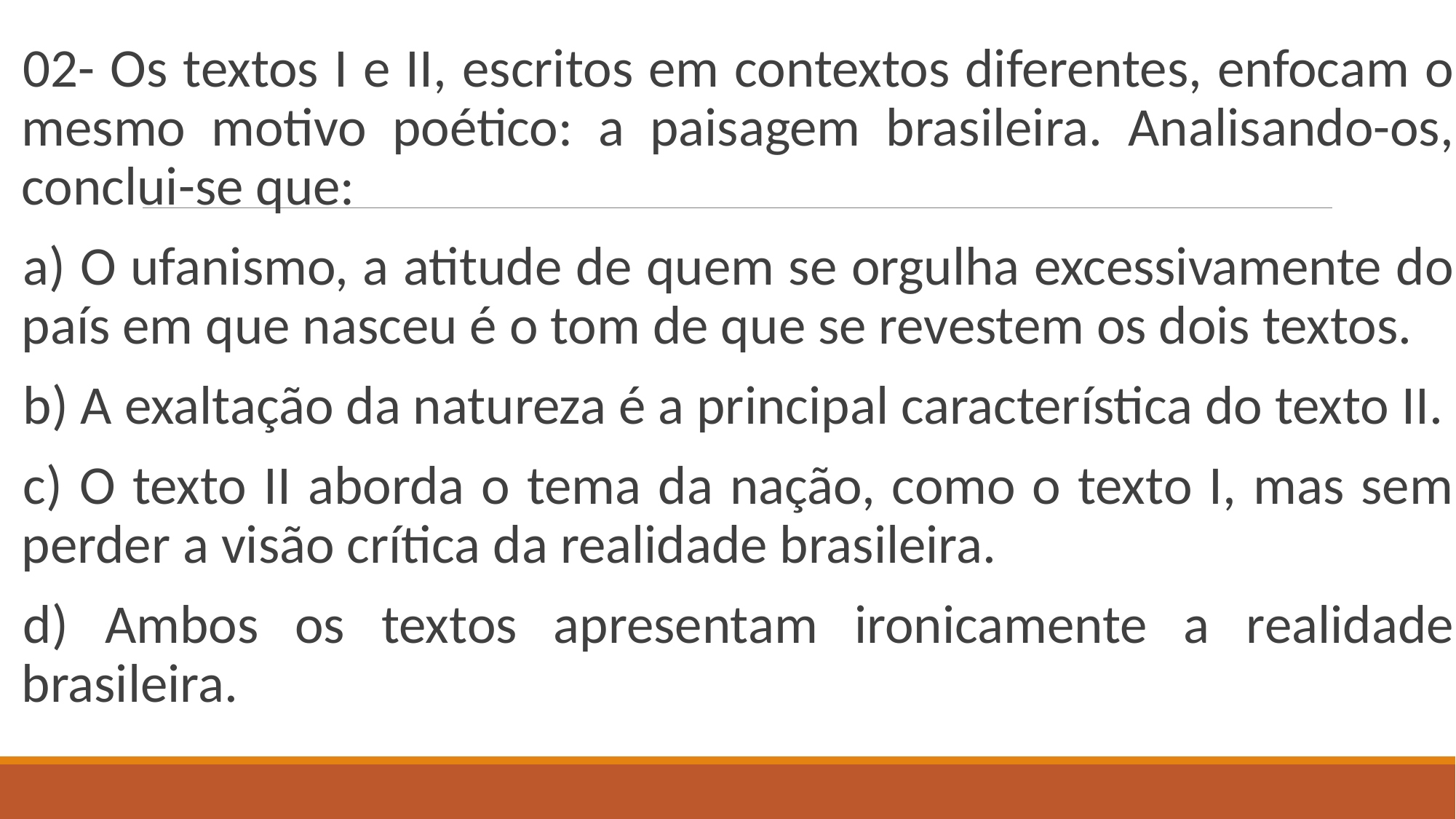

02- Os textos I e II, escritos em contextos diferentes, enfocam o mesmo motivo poético: a paisagem brasileira. Analisando-os, conclui-se que:
a) O ufanismo, a atitude de quem se orgulha excessivamente do país em que nasceu é o tom de que se revestem os dois textos.
b) A exaltação da natureza é a principal característica do texto II.
c) O texto II aborda o tema da nação, como o texto I, mas sem perder a visão crítica da realidade brasileira.
d) Ambos os textos apresentam ironicamente a realidade brasileira.
#